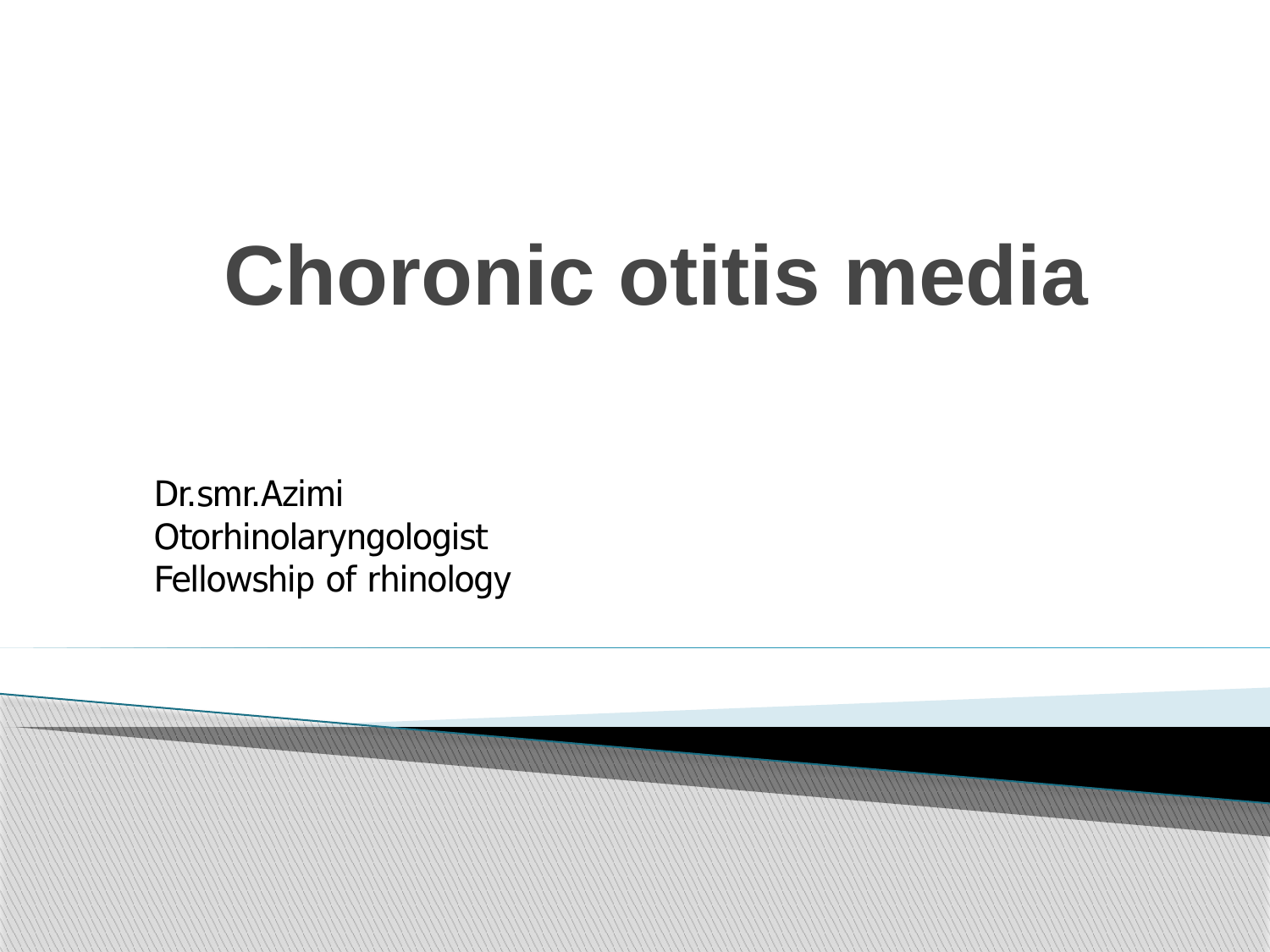

# Choronic otitis media
Dr.smr.Azimi
Otorhinolaryngologist
Fellowship of rhinology